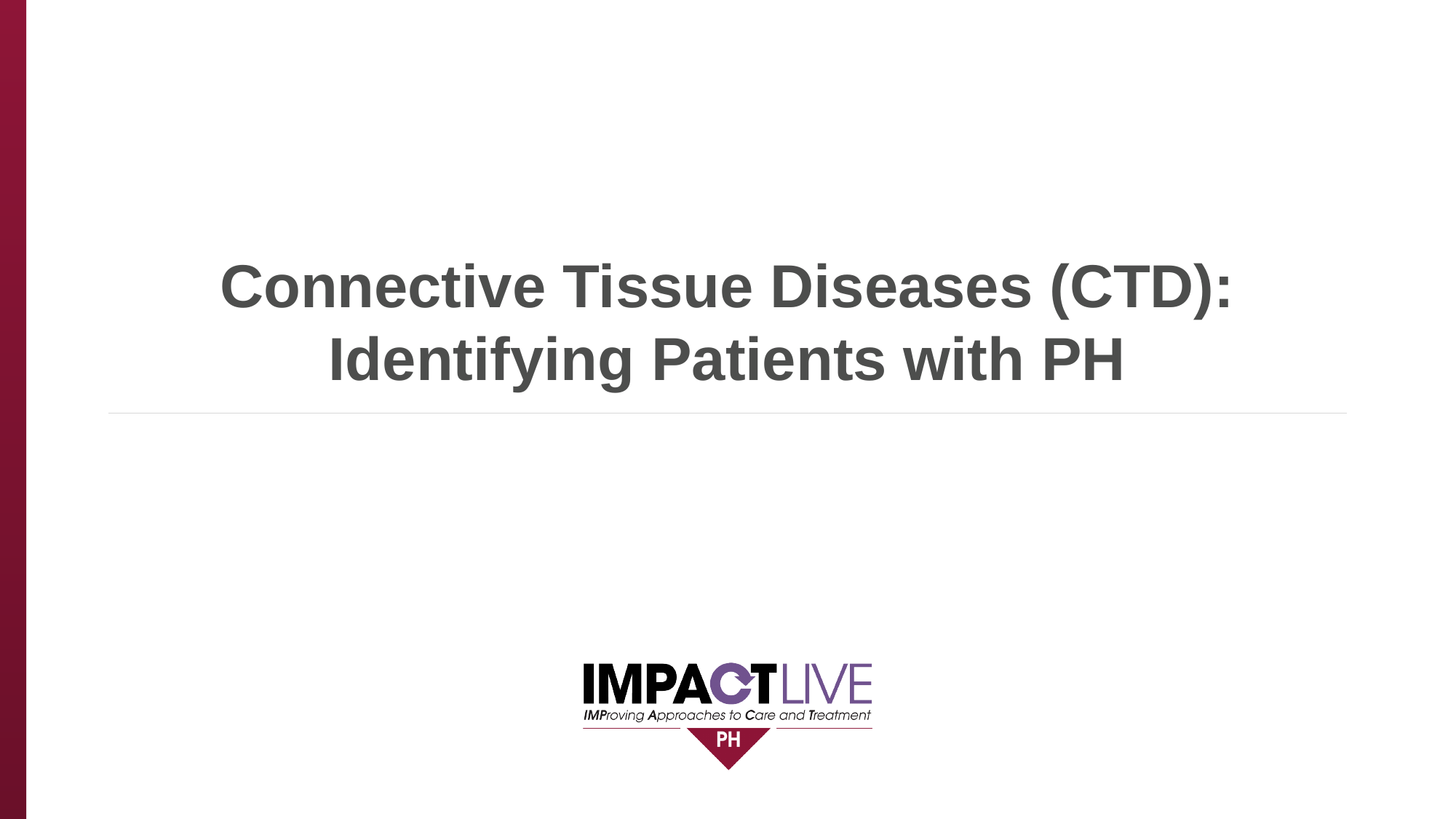

# Connective Tissue Diseases (CTD): Identifying Patients with PH